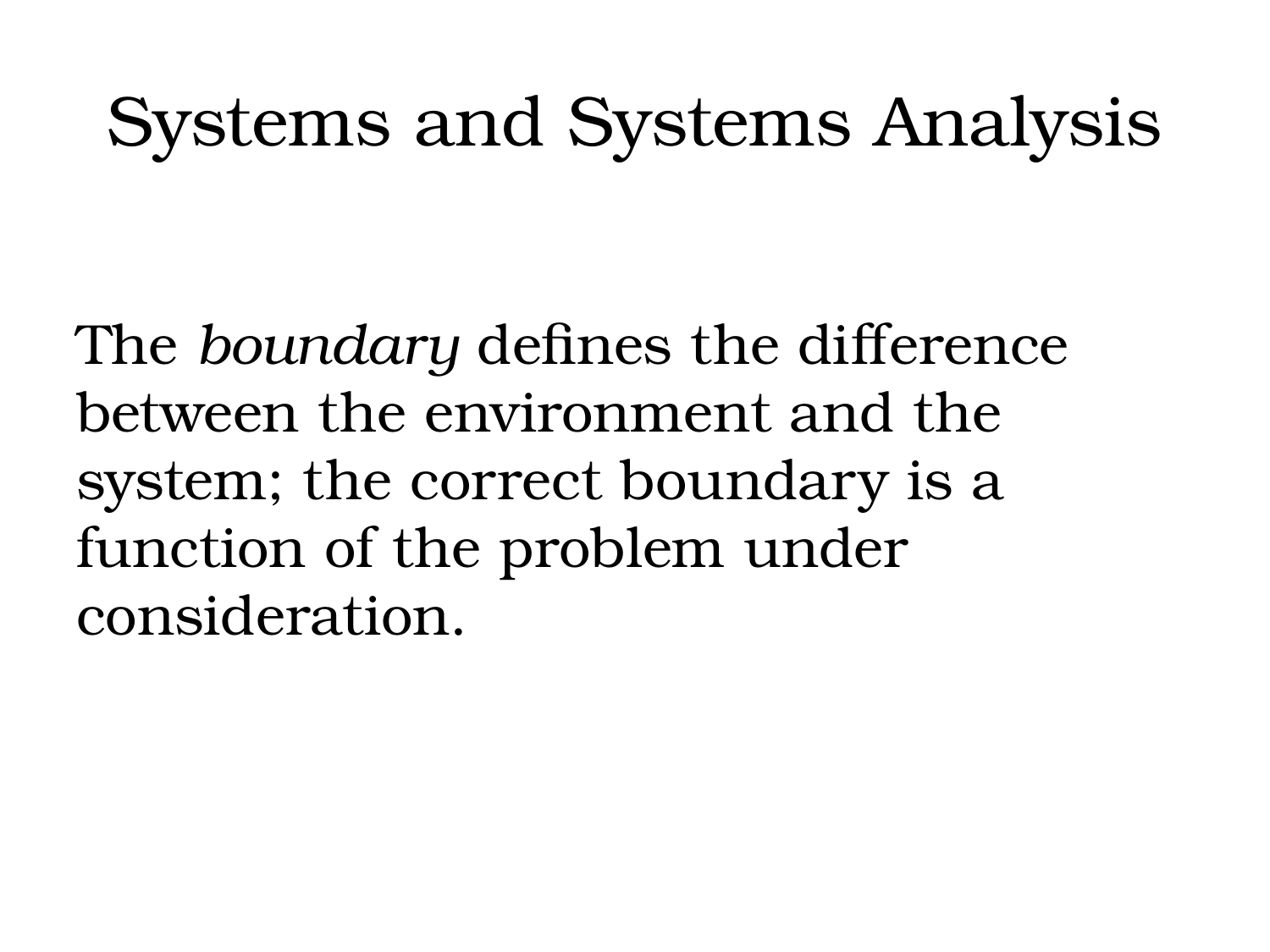

# Systems and Systems Analysis

The boundary defines the difference between the environment and the system; the correct boundary is a function of the problem under consideration.